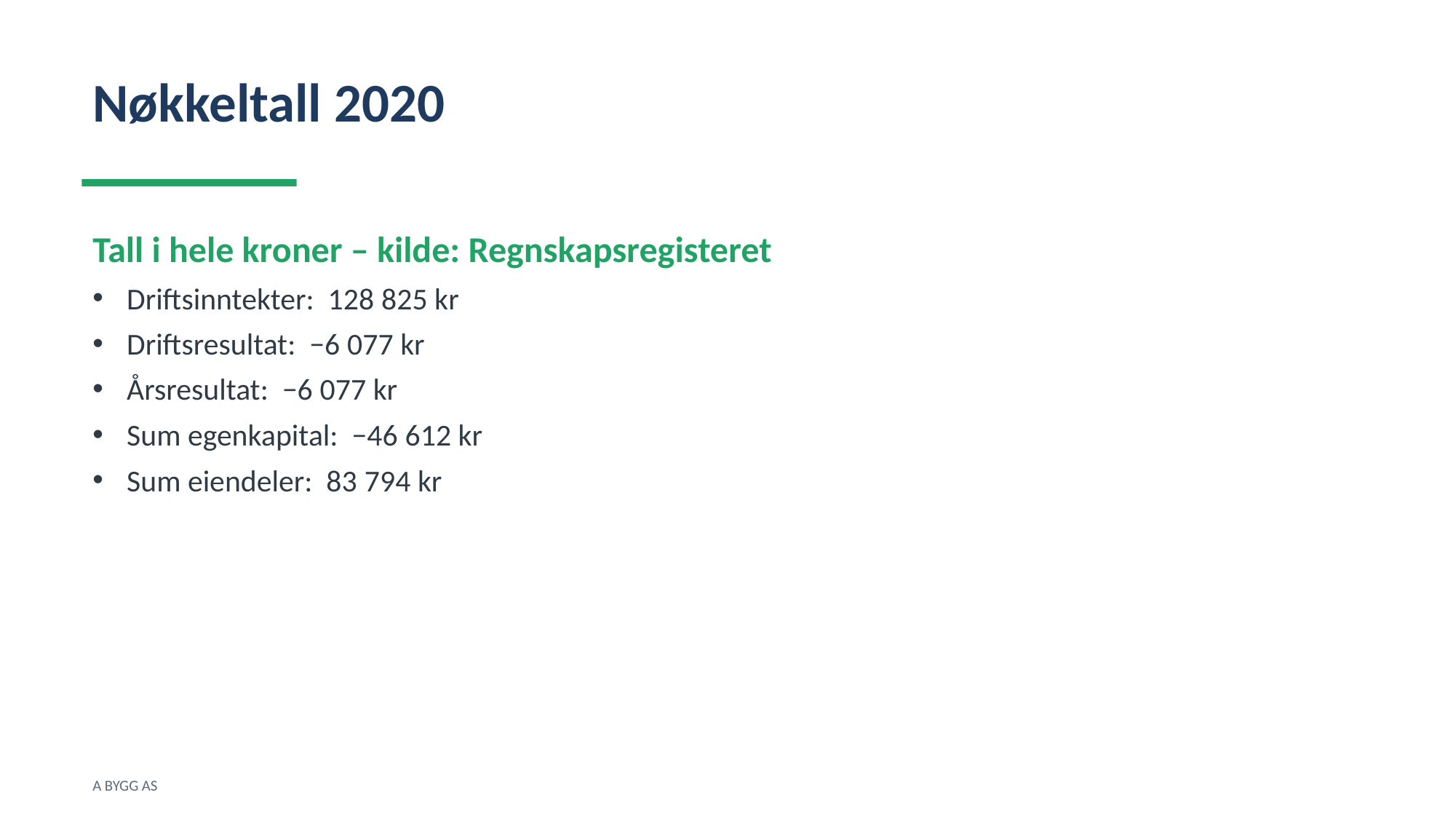

Nøkkeltall 2020

Tall i hele kroner – kilde: Regnskapsregisteret
Driftsinntekter:  128 825 kr
Driftsresultat:  −6 077 kr
Årsresultat:  −6 077 kr
Sum egenkapital:  −46 612 kr
Sum eiendeler:  83 794 kr
A BYGG AS